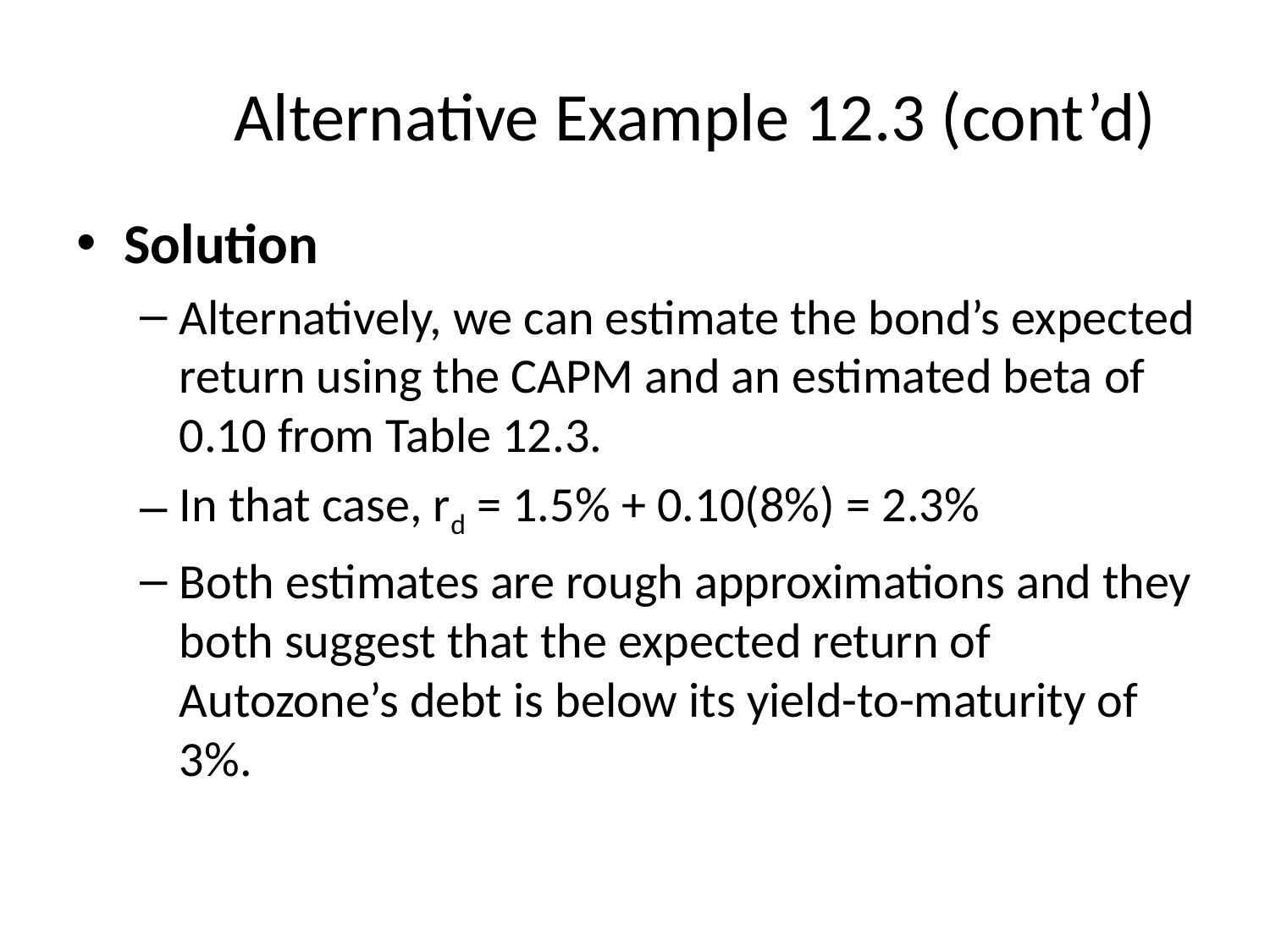

# Alternative Example 12.3 (cont’d)
Solution
Alternatively, we can estimate the bond’s expected return using the CAPM and an estimated beta of 0.10 from Table 12.3.
In that case, rd = 1.5% + 0.10(8%) = 2.3%
Both estimates are rough approximations and they both suggest that the expected return of Autozone’s debt is below its yield-to-maturity of 3%.